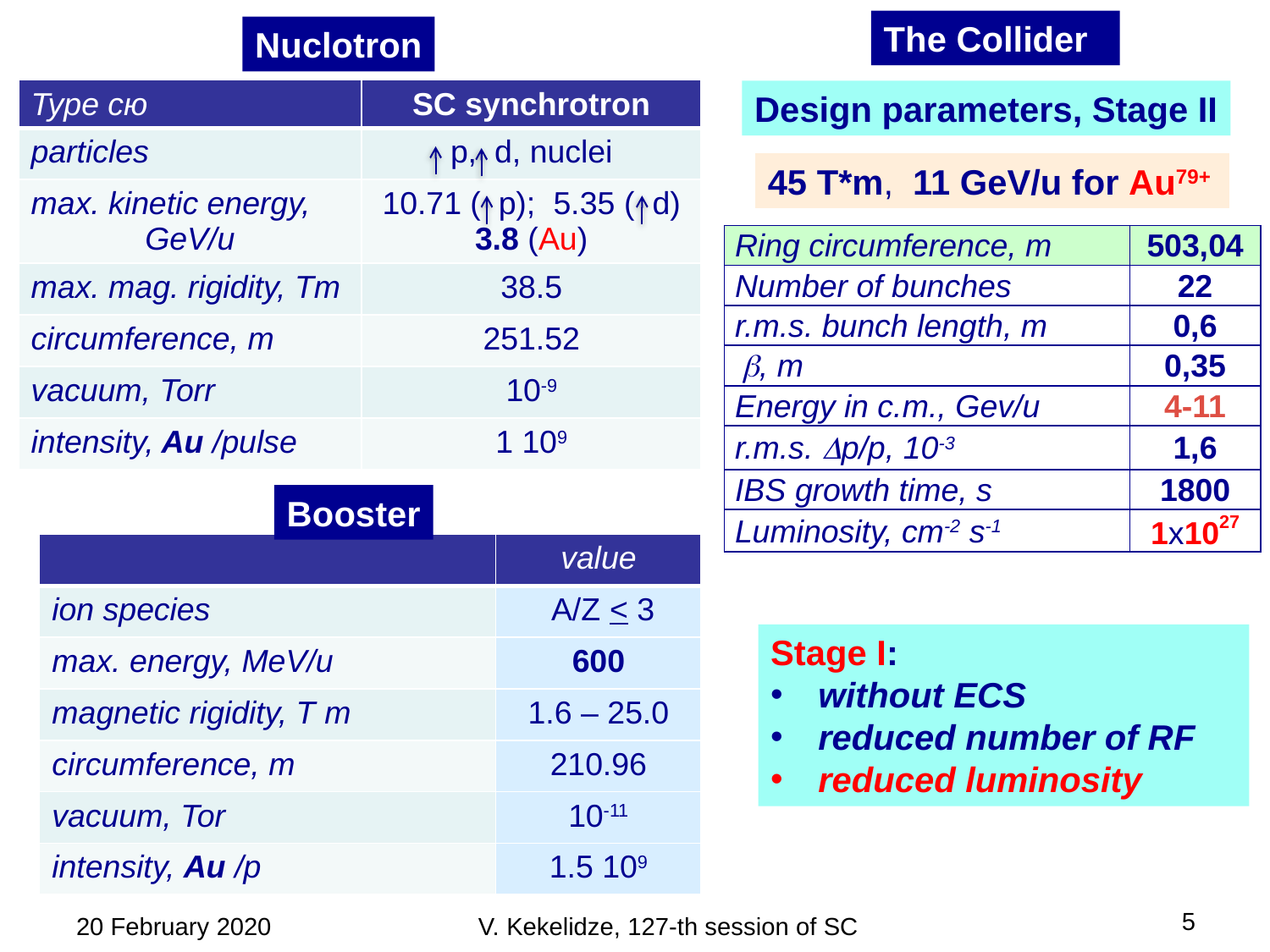

The Collider
Nuclotron
| Type сю | SC synchrotron |
| --- | --- |
| particles | p, d, nuclei |
| max. kinetic energy, GeV/u | 10.71 ( p); 5.35 ( d) 3.8 (Au) |
| max. mag. rigidity, Tm | 38.5 |
| circumference, m | 251.52 |
| vacuum, Torr | 10-9 |
| intensity, Au /pulse | 1 109 |
Design parameters, Stage II
45 T*m,  11 GeV/u for Au79+
| Ring circumference, m | 503,04 |
| --- | --- |
| Number of bunches | 22 |
| r.m.s. bunch length, m | 0,6 |
| β, m | 0,35 |
| Energy in c.m., Gev/u | 4-11 |
| r.m.s. Δp/p, 10-3 | 1,6 |
| IBS growth time, s | 1800 |
| Luminosity, cm-2 s-1 | 1x1027 |
Booster
|  | value |
| --- | --- |
| ion species | A/Z < 3 |
| max. energy, MeV/u | 600 |
| magnetic rigidity, T m | 1.6 – 25.0 |
| circumference, m | 210.96 |
| vacuum, Tor | 10-11 |
| intensity, Au /p | 1.5 109 |
Stage I:
without ECS
reduced number of RF
reduced luminosity
5
20 February 2020
V. Kekelidze, 127-th session of SC